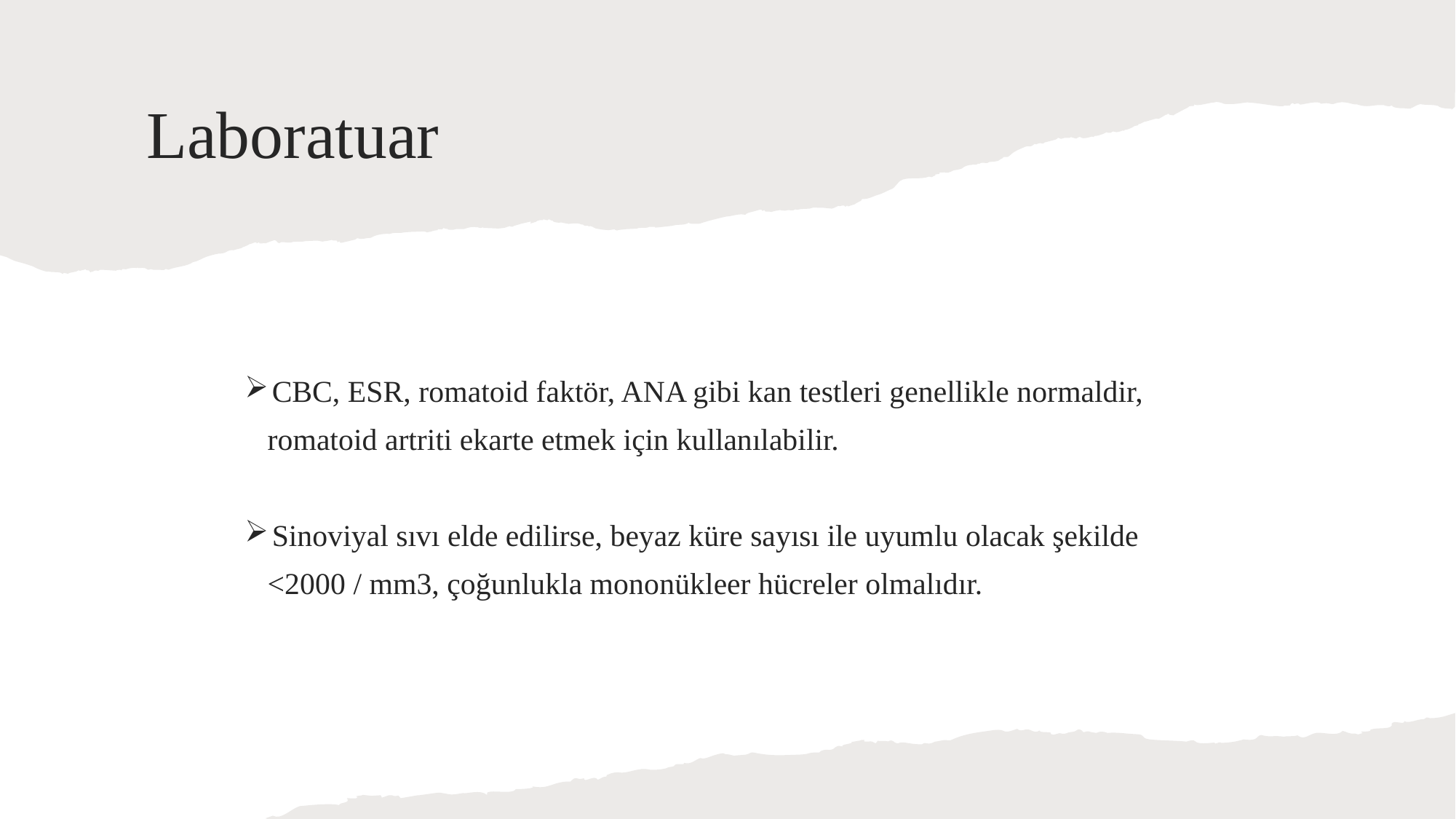

# Laboratuar
CBC, ESR, romatoid faktör, ANA gibi kan testleri genellikle normaldir,
   romatoid artriti ekarte etmek için kullanılabilir.

Sinoviyal sıvı elde edilirse, beyaz küre sayısı ile uyumlu olacak şekilde
   <2000 / mm3, çoğunlukla mononükleer hücreler olmalıdır.